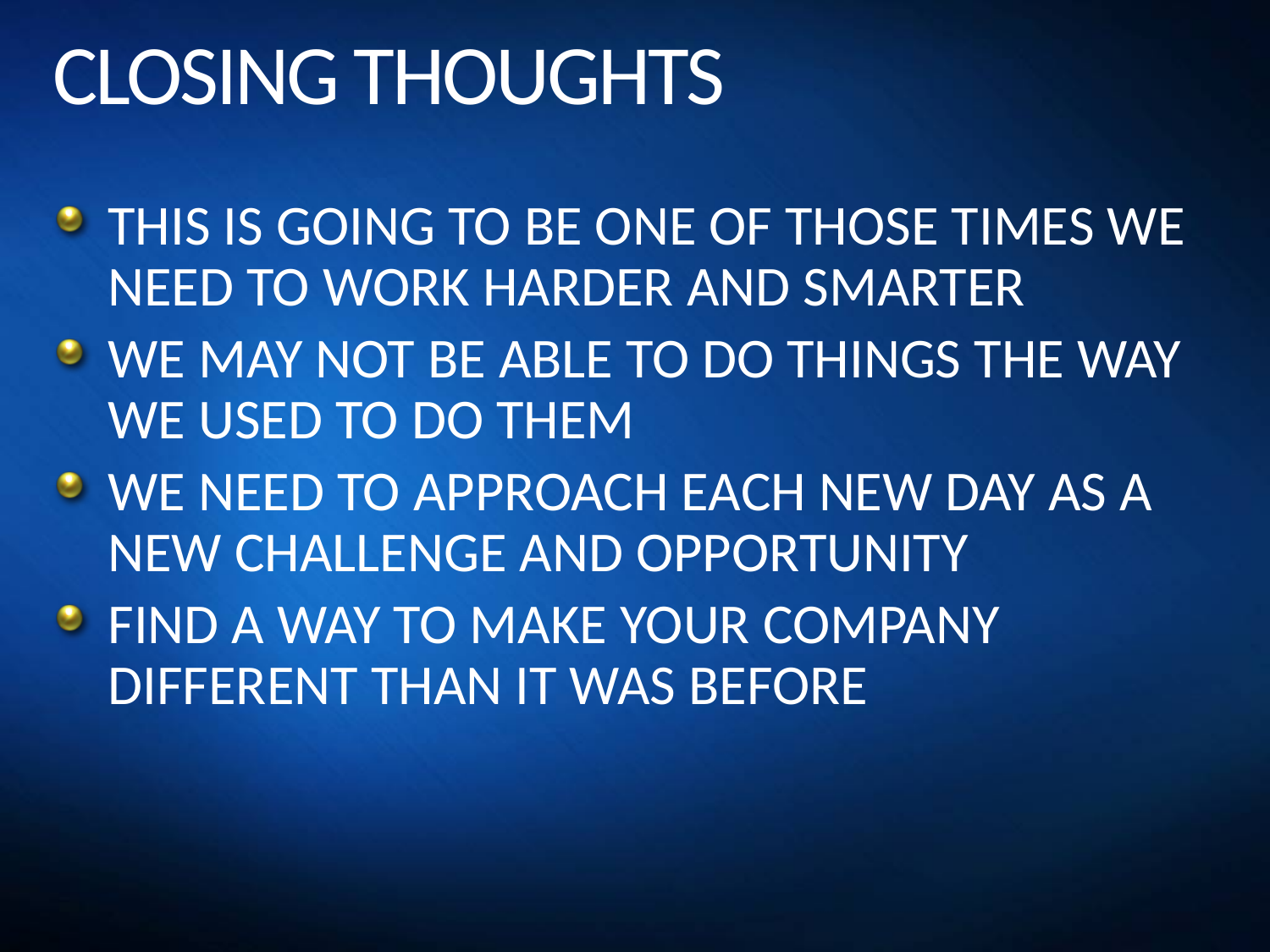

# CLOSING THOUGHTS
THIS IS GOING TO BE ONE OF THOSE TIMES WE NEED TO WORK HARDER AND SMARTER
WE MAY NOT BE ABLE TO DO THINGS THE WAY WE USED TO DO THEM
WE NEED TO APPROACH EACH NEW DAY AS A NEW CHALLENGE AND OPPORTUNITY
FIND A WAY TO MAKE YOUR COMPANY DIFFERENT THAN IT WAS BEFORE